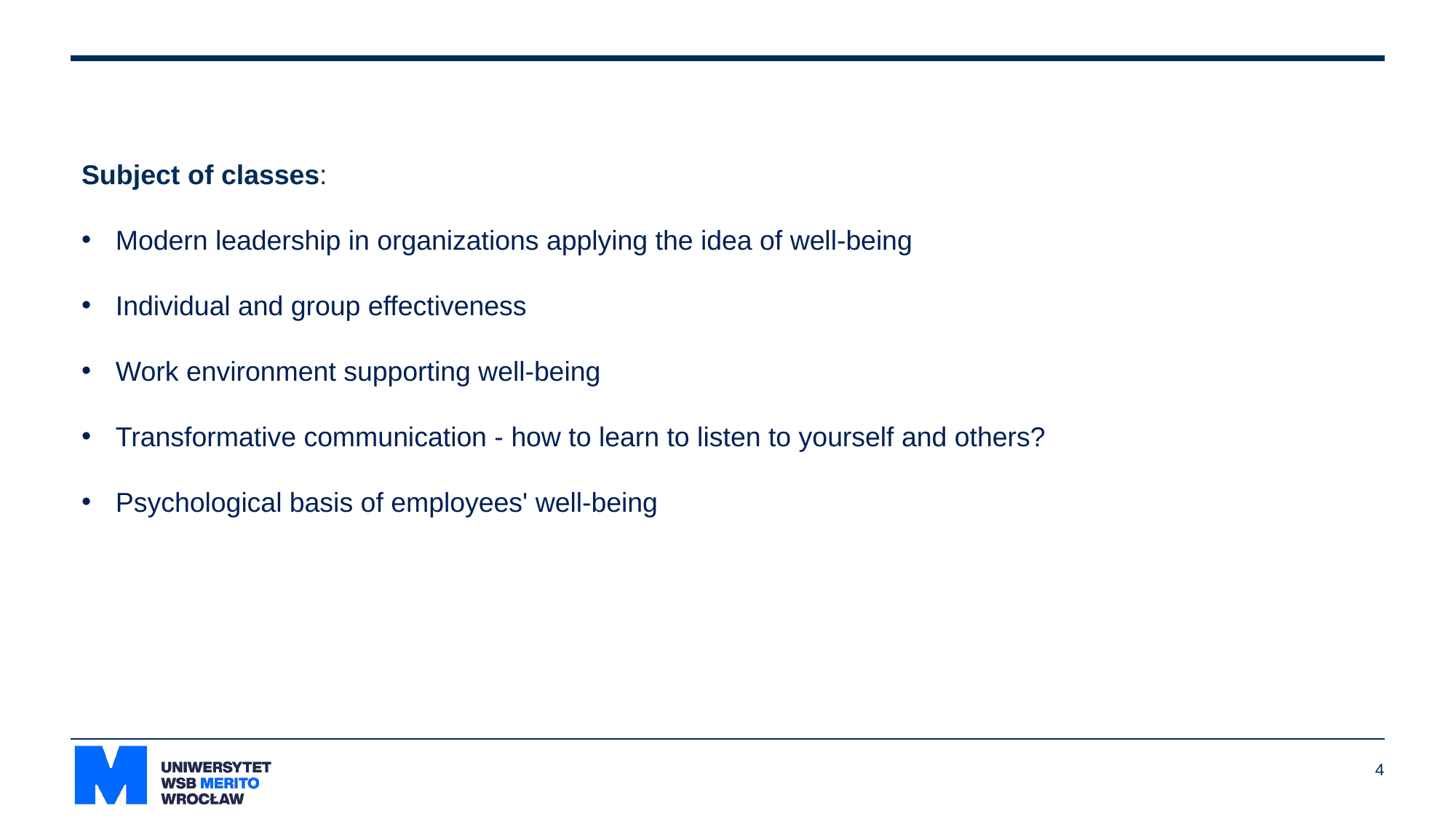

Subject of classes:

Modern leadership in organizations applying the idea of well-being

Individual and group effectiveness

Work environment supporting well-being

Transformative communication - how to learn to listen to yourself and others?

Psychological basis of employees' well-being
4